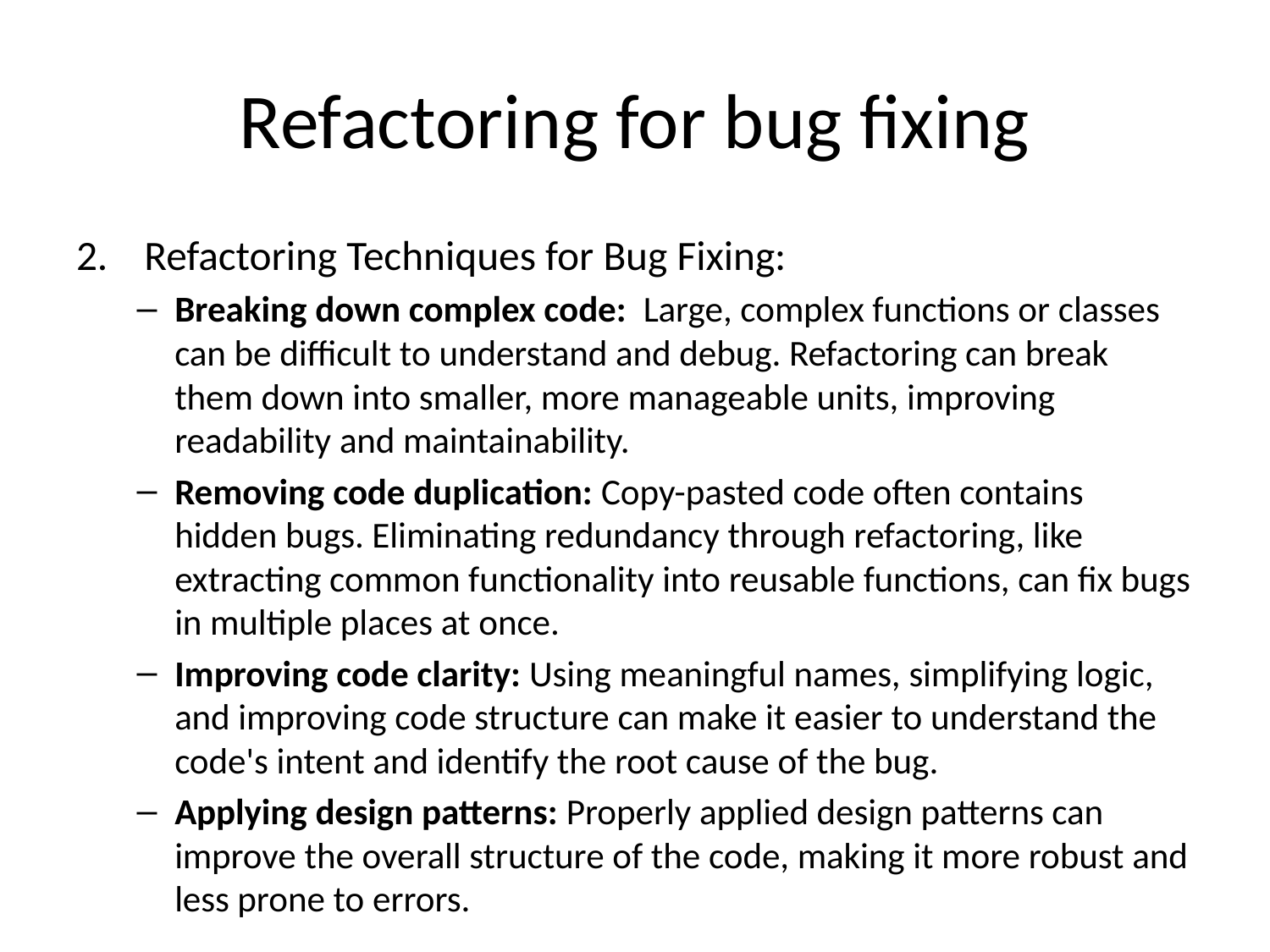

# Refactoring for bug fixing
Refactoring Techniques for Bug Fixing:
Breaking down complex code:  Large, complex functions or classes can be difficult to understand and debug. Refactoring can break them down into smaller, more manageable units, improving readability and maintainability.
Removing code duplication: Copy-pasted code often contains hidden bugs. Eliminating redundancy through refactoring, like extracting common functionality into reusable functions, can fix bugs in multiple places at once.
Improving code clarity: Using meaningful names, simplifying logic, and improving code structure can make it easier to understand the code's intent and identify the root cause of the bug.
Applying design patterns: Properly applied design patterns can improve the overall structure of the code, making it more robust and less prone to errors.